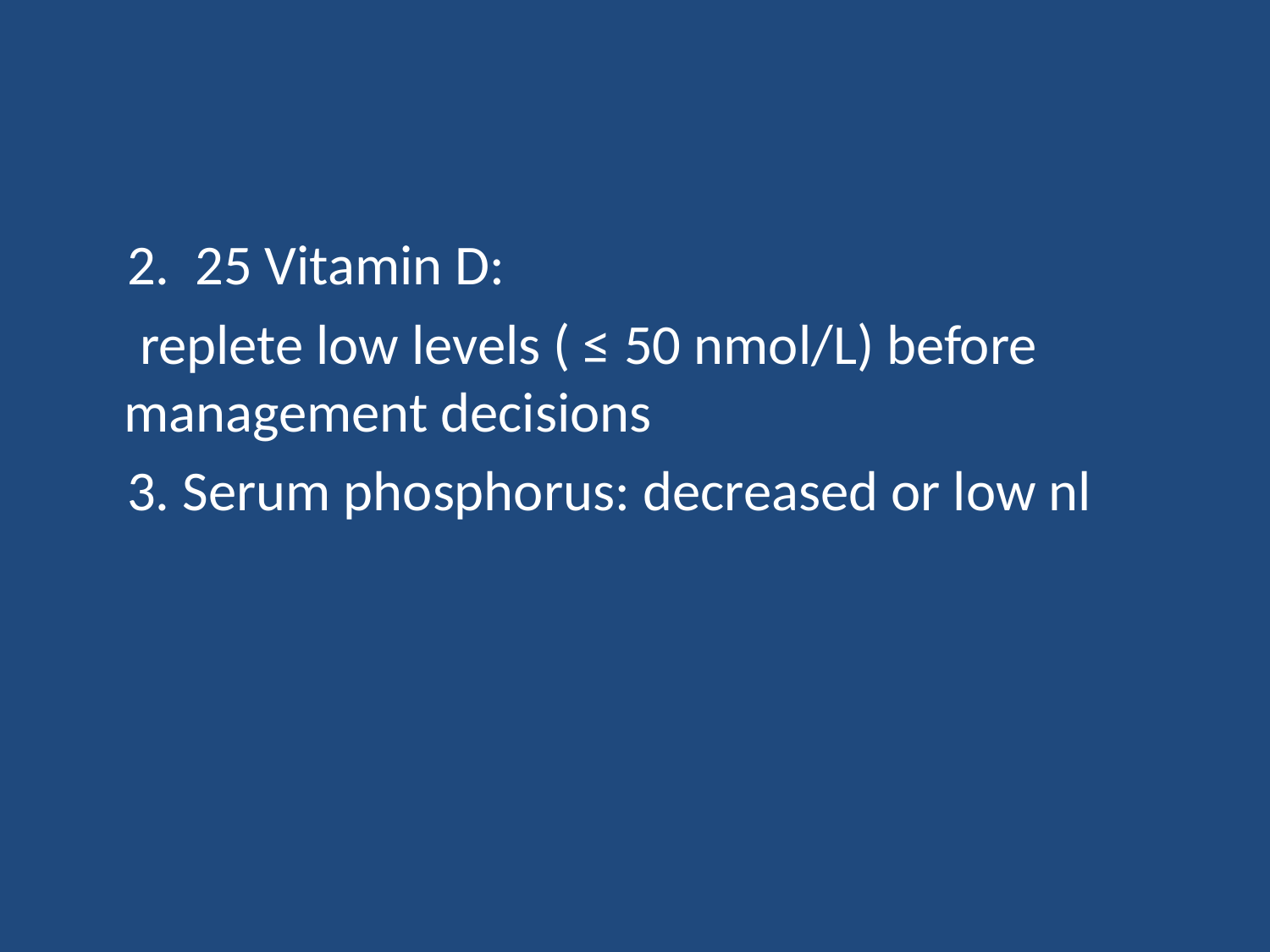

#
    2.  25 Vitamin D:
     replete low levels ( ≤ 50 nmol/L) before management decisions
    3. Serum phosphorus: decreased or low nl